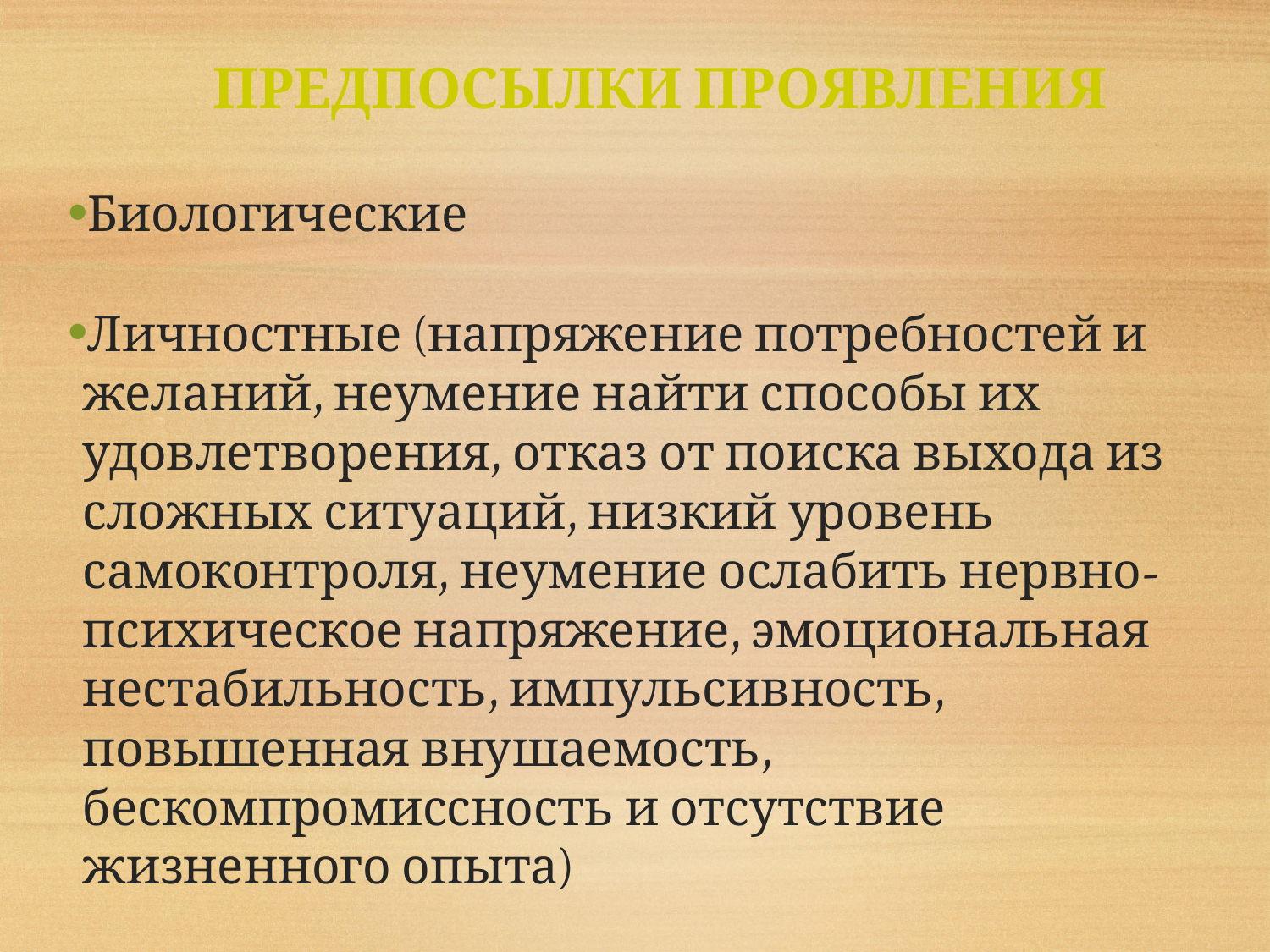

# ПРЕДПОСЫЛКИ ПРОЯВЛЕНИЯ
Биологические

Личностные (напряжение потребностей и желаний, неумение найти способы их удовлетворения, отказ от поиска выхода из сложных ситуаций, низкий уровень самоконтроля, неумение ослабить нервно-психическое напряжение, эмоциональная нестабильность, импульсивность, повышенная внушаемость, бескомпромиссность и отсутствие жизненного опыта)

Социальные